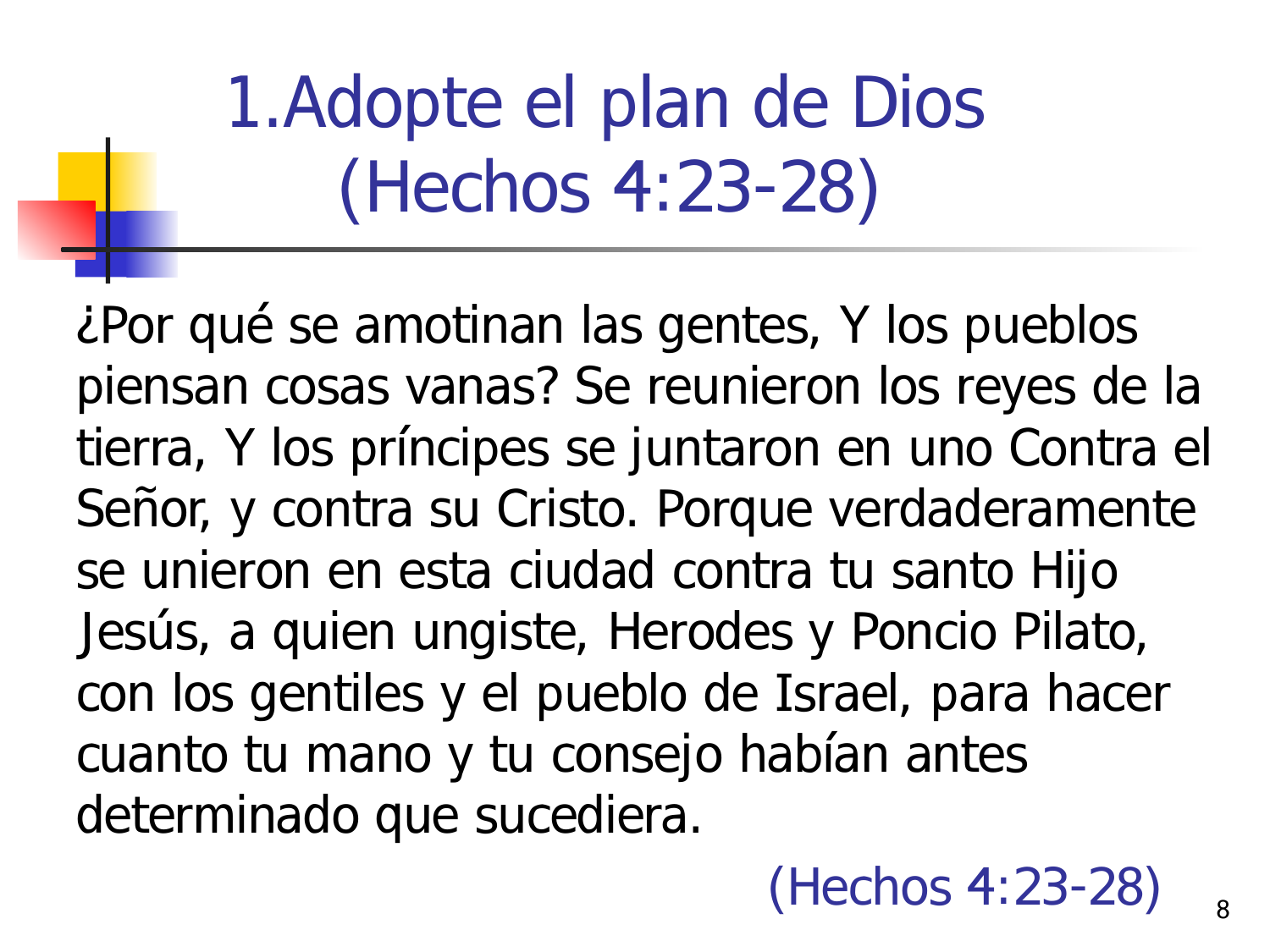

# Adopte el plan de Dios             (Hechos 4:23-28)
¿Por qué se amotinan las gentes, Y los pueblos piensan cosas vanas? Se reunieron los reyes de la tierra, Y los príncipes se juntaron en uno Contra el Señor, y contra su Cristo. Porque verdaderamente se unieron en esta ciudad contra tu santo Hijo Jesús, a quien ungiste, Herodes y Poncio Pilato, con los gentiles y el pueblo de Israel, para hacer cuanto tu mano y tu consejo habían antes determinado que sucediera.
                                           (Hechos 4:23-28)
8